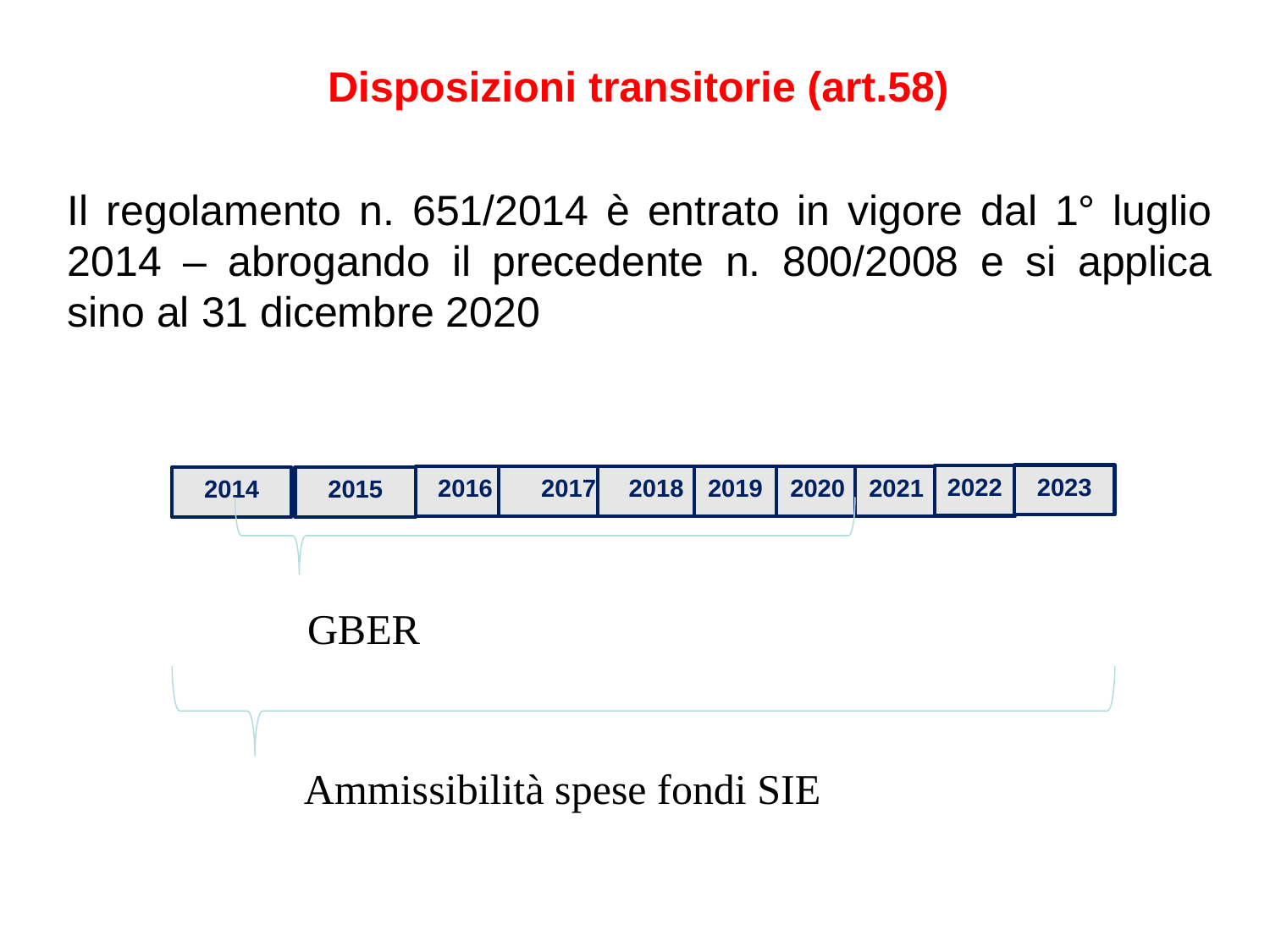

# Disposizioni transitorie (art.58)
Il regolamento n. 651/2014 è entrato in vigore dal 1° luglio 2014 – abrogando il precedente n. 800/2008 e si applica sino al 31 dicembre 2020

2023
2022
2016
2017
2018
2019
2020
2021
2014
2015
GBER
Ammissibilità spese fondi SIE